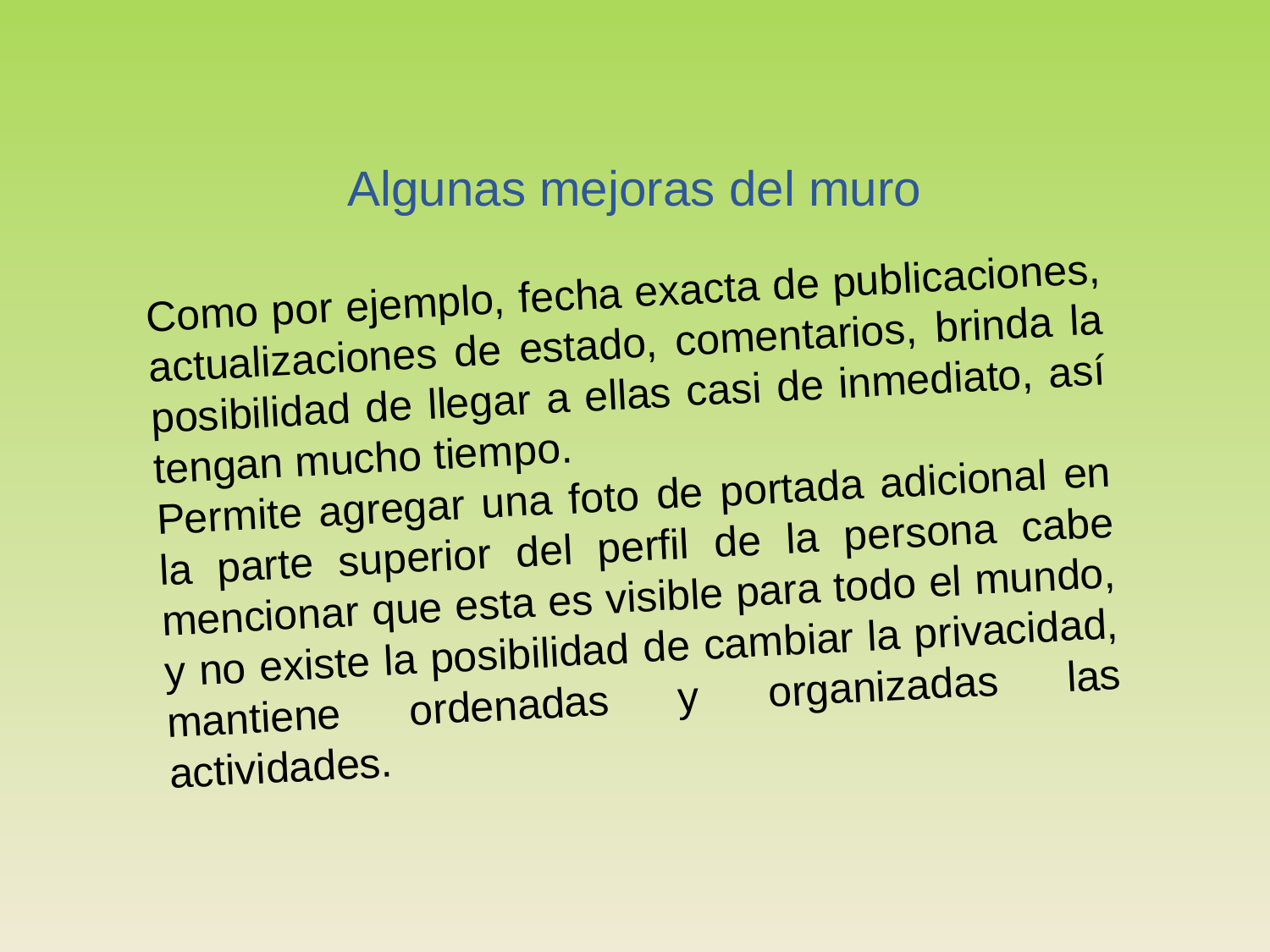

# Algunas mejoras del muro
Como por ejemplo, fecha exacta de publicaciones, actualizaciones de estado, comentarios, brinda la posibilidad de llegar a ellas casi de inmediato, así tengan mucho tiempo.
Permite agregar una foto de portada adicional en la parte superior del perfil de la persona cabe mencionar que esta es visible para todo el mundo, y no existe la posibilidad de cambiar la privacidad, mantiene ordenadas y organizadas las actividades.